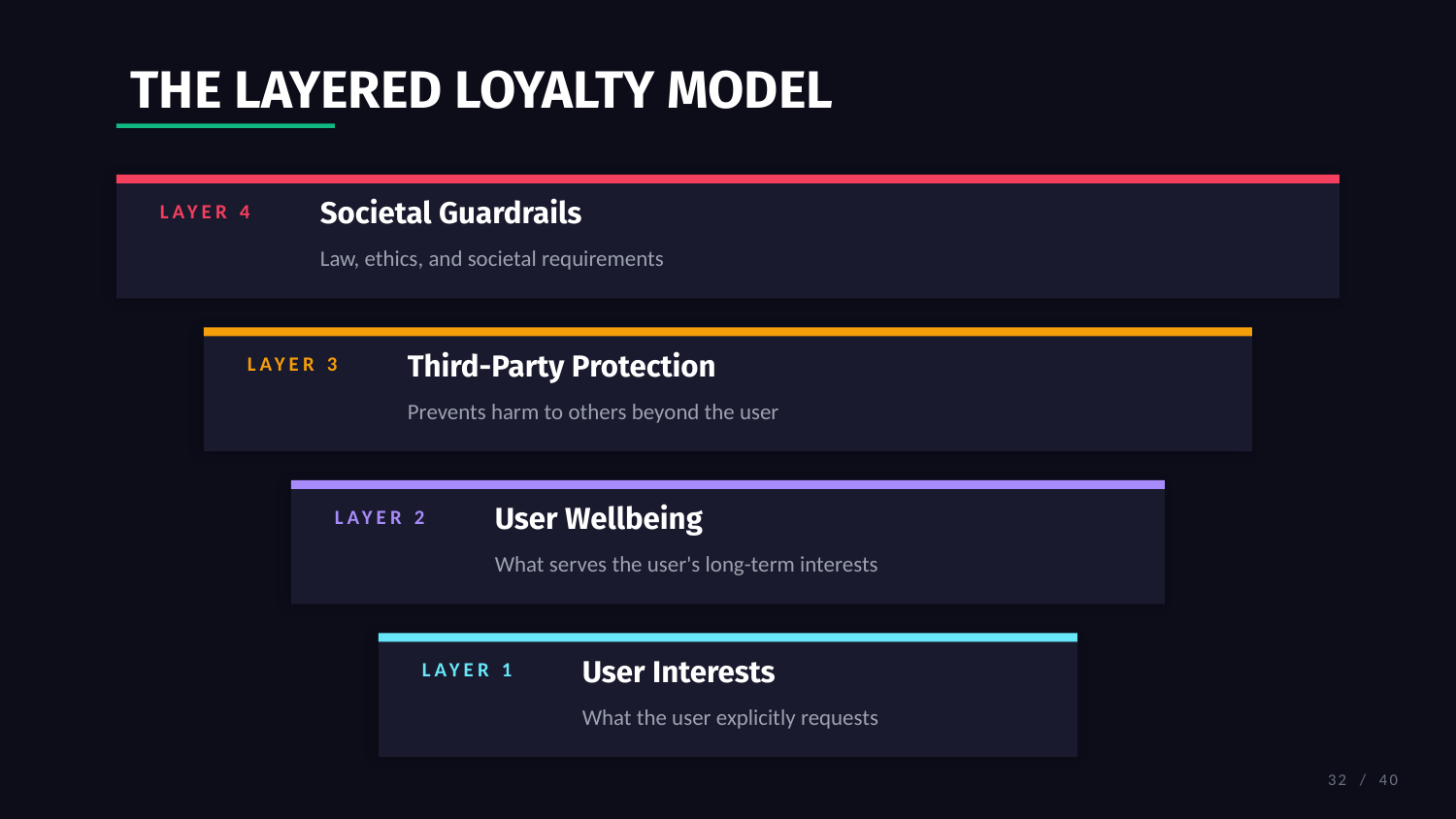

THE LAYERED LOYALTY MODEL

Societal Guardrails
LAYER 4
Law, ethics, and societal requirements

Third-Party Protection
LAYER 3
Prevents harm to others beyond the user

User Wellbeing
LAYER 2
What serves the user's long-term interests

User Interests
LAYER 1
What the user explicitly requests
32  /  40